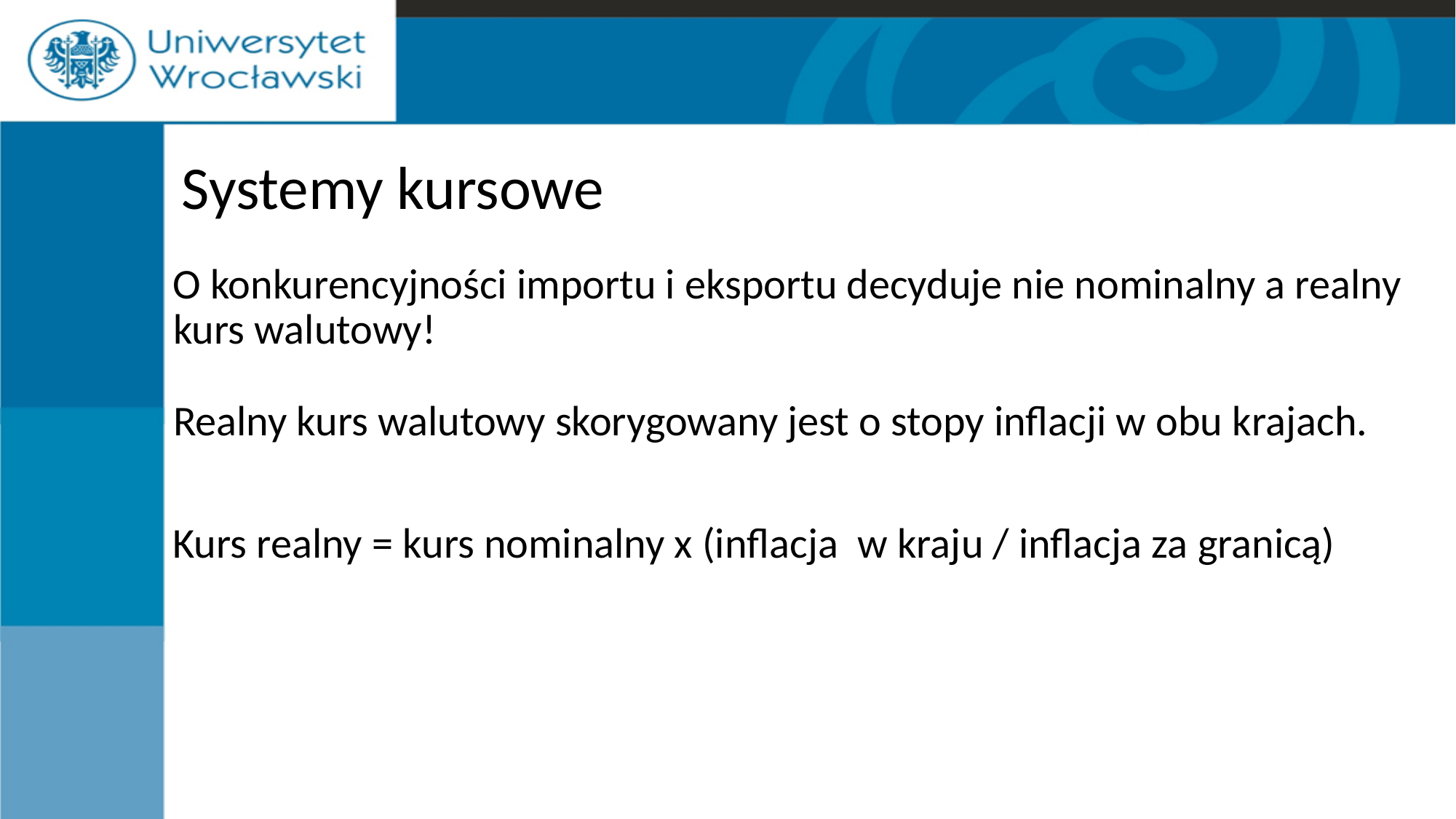

# Systemy kursowe
O konkurencyjności importu i eksportu decyduje nie nominalny a realny kurs walutowy!
Realny kurs walutowy skorygowany jest o stopy inflacji w obu krajach.

Kurs realny = kurs nominalny x (inflacja  w kraju / inflacja za granicą)